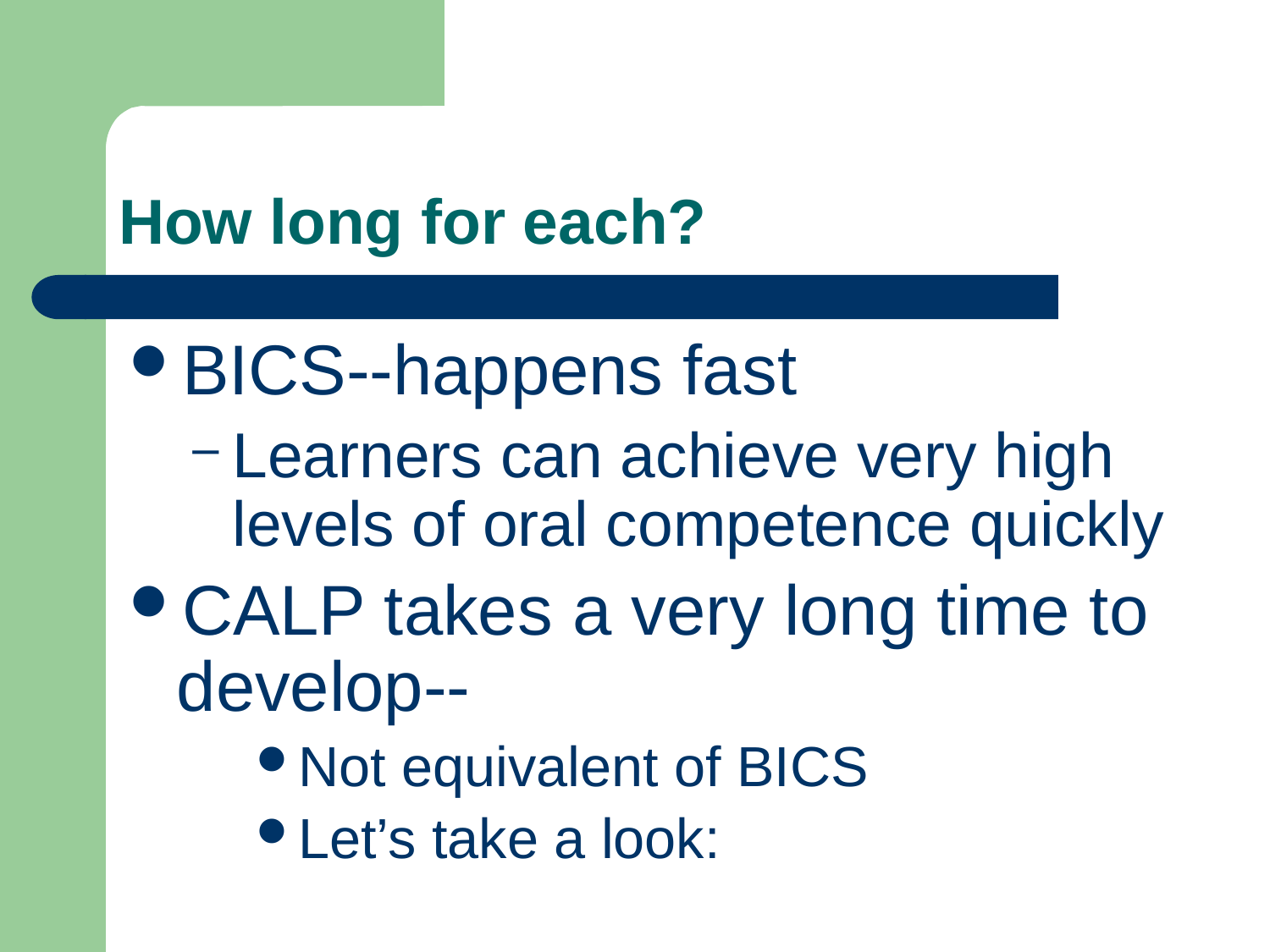

# How long for each?
BICS--happens fast
Learners can achieve very high levels of oral competence quickly
CALP takes a very long time to develop--
Not equivalent of BICS
Let’s take a look: